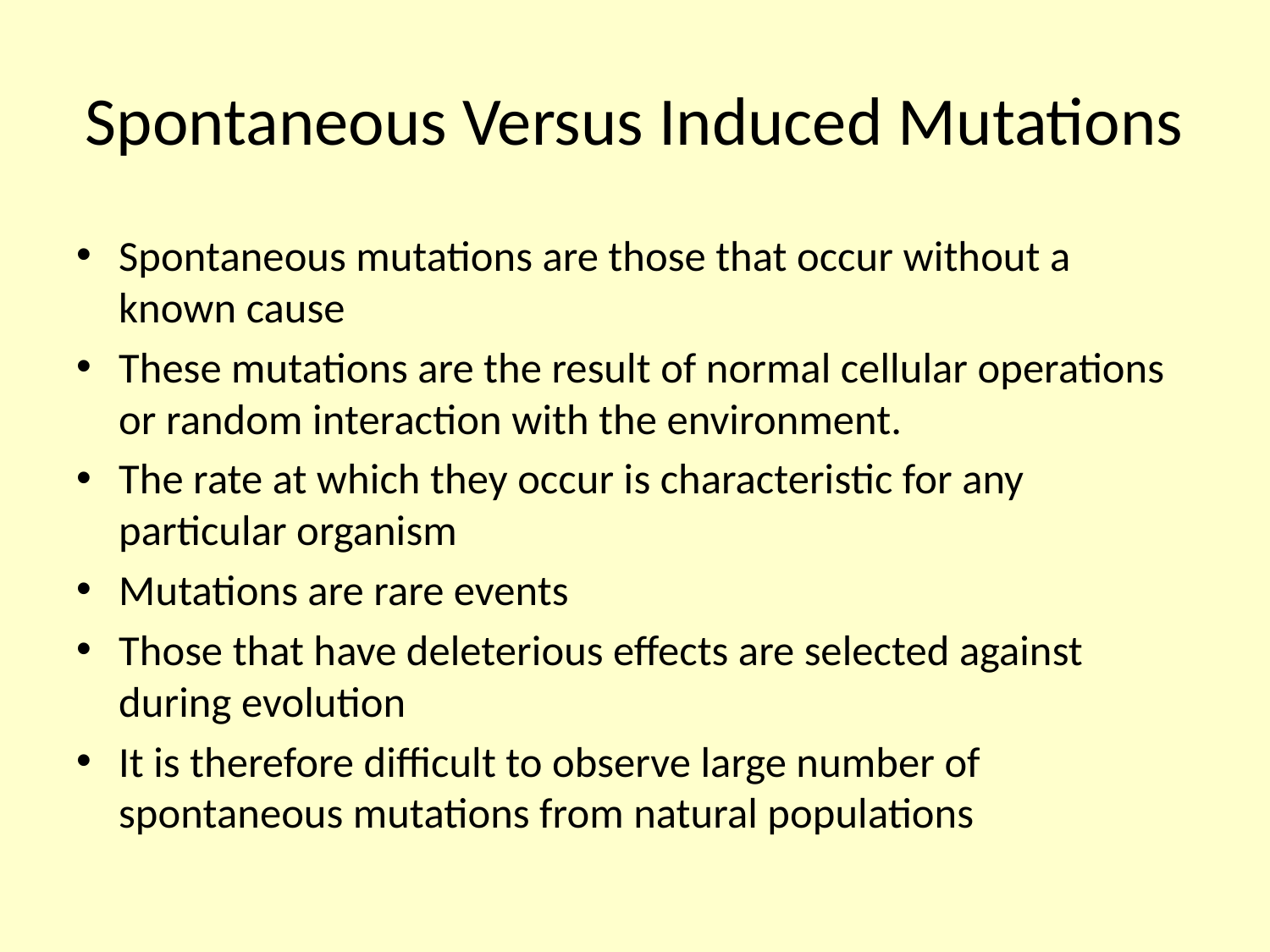

# Spontaneous Versus Induced Mutations
Spontaneous mutations are those that occur without a known cause
These mutations are the result of normal cellular operations or random interaction with the environment.
The rate at which they occur is characteristic for any particular organism
Mutations are rare events
Those that have deleterious effects are selected against during evolution
It is therefore difficult to observe large number of spontaneous mutations from natural populations